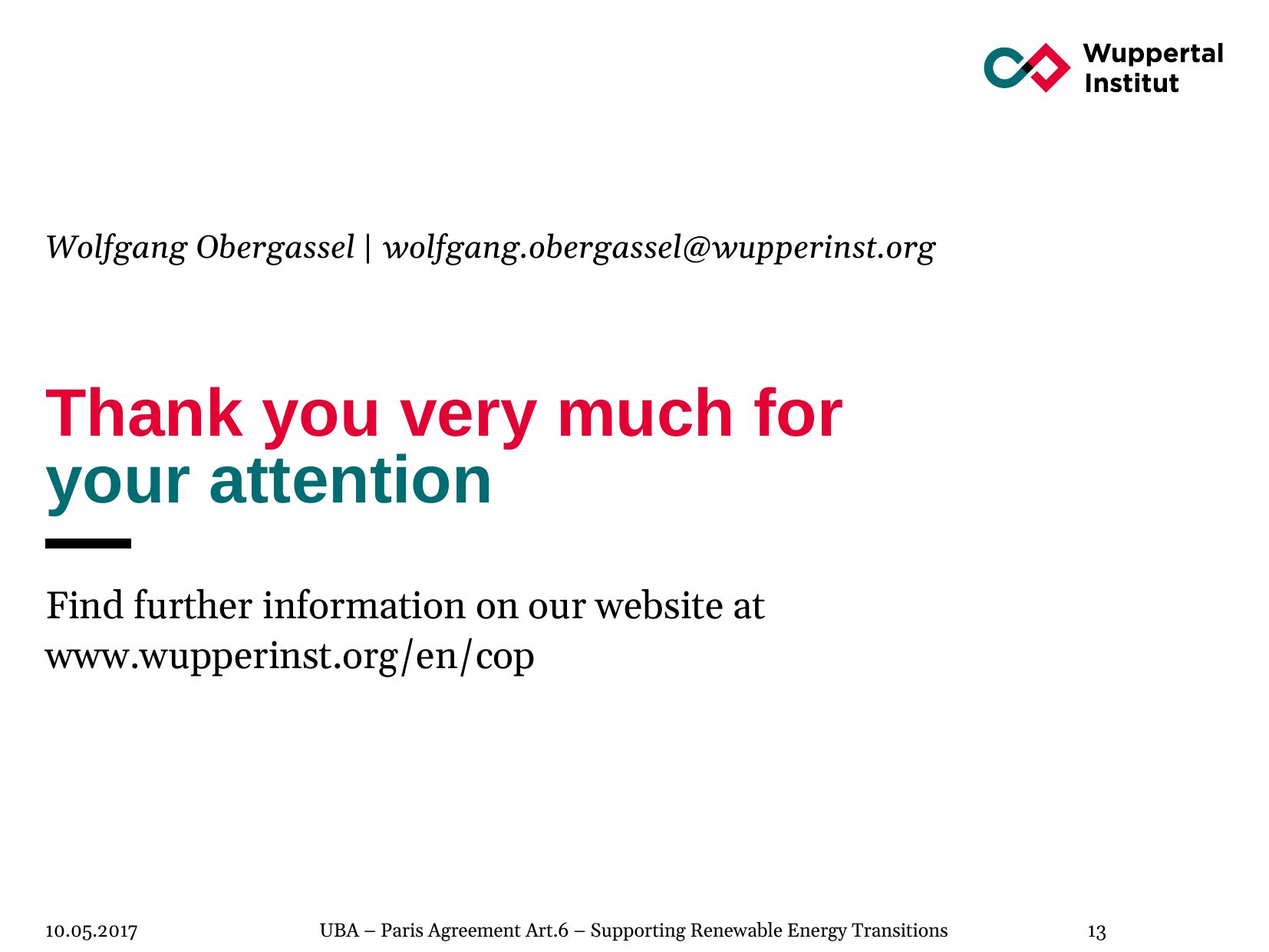

Wolfgang Obergassel | wolfgang.obergassel@wupperinst.org
# Thank you very much for your attention
Find further information on our website at
www.wupperinst.org/en/cop
UBA – Paris Agreement Art.6 – Supporting Renewable Energy Transitions
13
10.05.2017